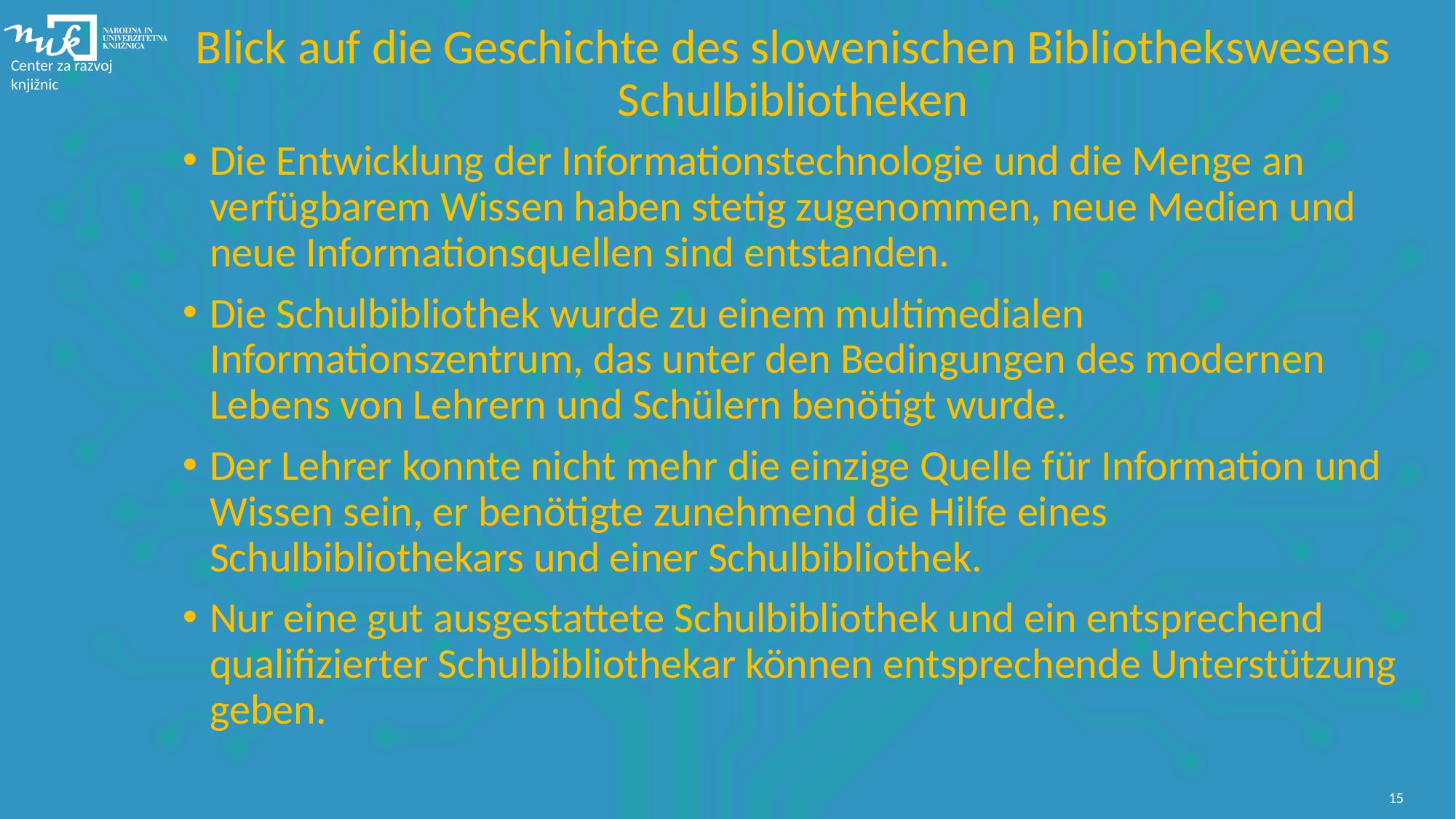

# Blick auf die Geschichte des slowenischen Bibliothekswesens Schulbibliotheken
Die Entwicklung der Informationstechnologie und die Menge an verfügbarem Wissen haben stetig zugenommen, neue Medien und neue Informationsquellen sind entstanden.
Die Schulbibliothek wurde zu einem multimedialen Informationszentrum, das unter den Bedingungen des modernen Lebens von Lehrern und Schülern benötigt wurde.
Der Lehrer konnte nicht mehr die einzige Quelle für Information und Wissen sein, er benötigte zunehmend die Hilfe eines Schulbibliothekars und einer Schulbibliothek.
Nur eine gut ausgestattete Schulbibliothek und ein entsprechend qualifizierter Schulbibliothekar können entsprechende Unterstützung geben.

15